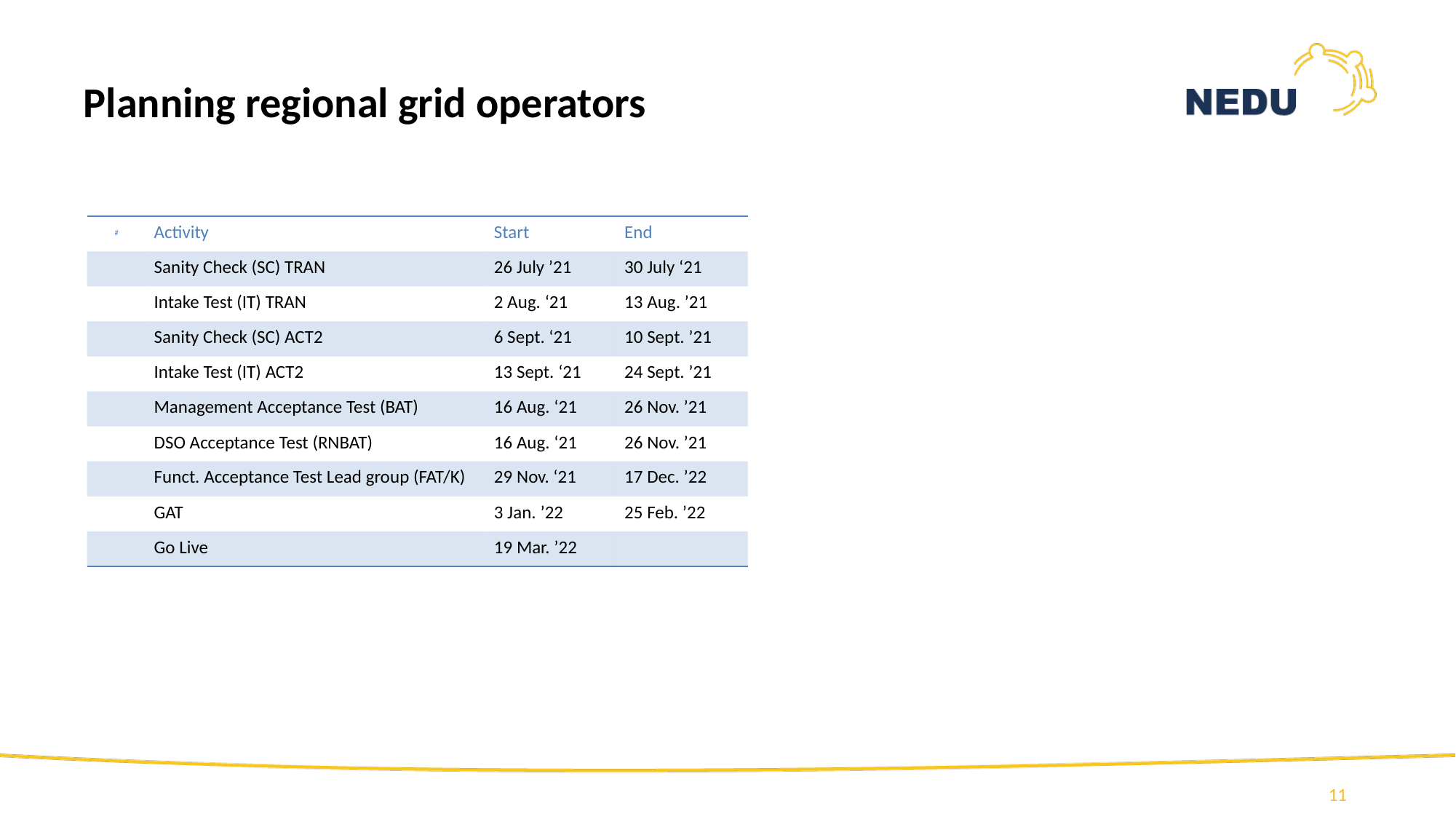

# Planning regional grid operators
| # | Activity | Start | End |
| --- | --- | --- | --- |
|  | Sanity Check (SC) TRAN | 26 July ’21 | 30 July ‘21 |
|  | Intake Test (IT) TRAN | 2 Aug. ‘21 | 13 Aug. ’21 |
|  | Sanity Check (SC) ACT2 | 6 Sept. ‘21 | 10 Sept. ’21 |
|  | Intake Test (IT) ACT2 | 13 Sept. ‘21 | 24 Sept. ’21 |
|  | Management Acceptance Test (BAT) | 16 Aug. ‘21 | 26 Nov. ’21 |
|  | DSO Acceptance Test (RNBAT) | 16 Aug. ‘21 | 26 Nov. ’21 |
|  | Funct. Acceptance Test Lead group (FAT/K) | 29 Nov. ‘21 | 17 Dec. ’22 |
|  | GAT | 3 Jan. ’22 | 25 Feb. ’22 |
|  | Go Live | 19 Mar. ’22 |  |
11